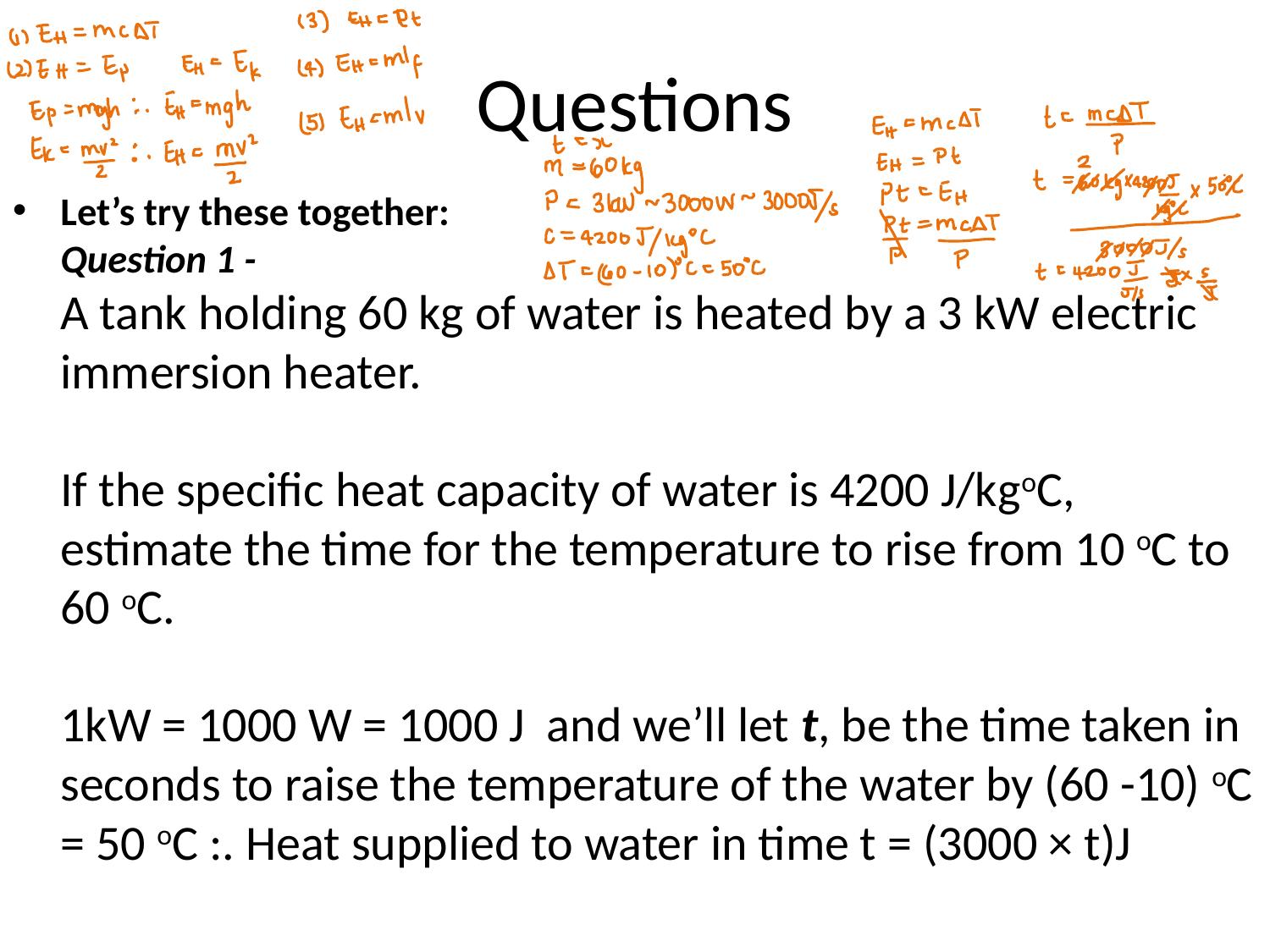

# Questions
Let’s try these together:
Question 1 -
A tank holding 60 kg of water is heated by a 3 kW electric immersion heater.
If the specific heat capacity of water is 4200 J/kgoC, estimate the time for the temperature to rise from 10 oC to 60 oC.
1kW = 1000 W = 1000 J  and we’ll let t, be the time taken in seconds to raise the temperature of the water by (60 -10) oC = 50 oC :. Heat supplied to water in time t = (3000 × t)J